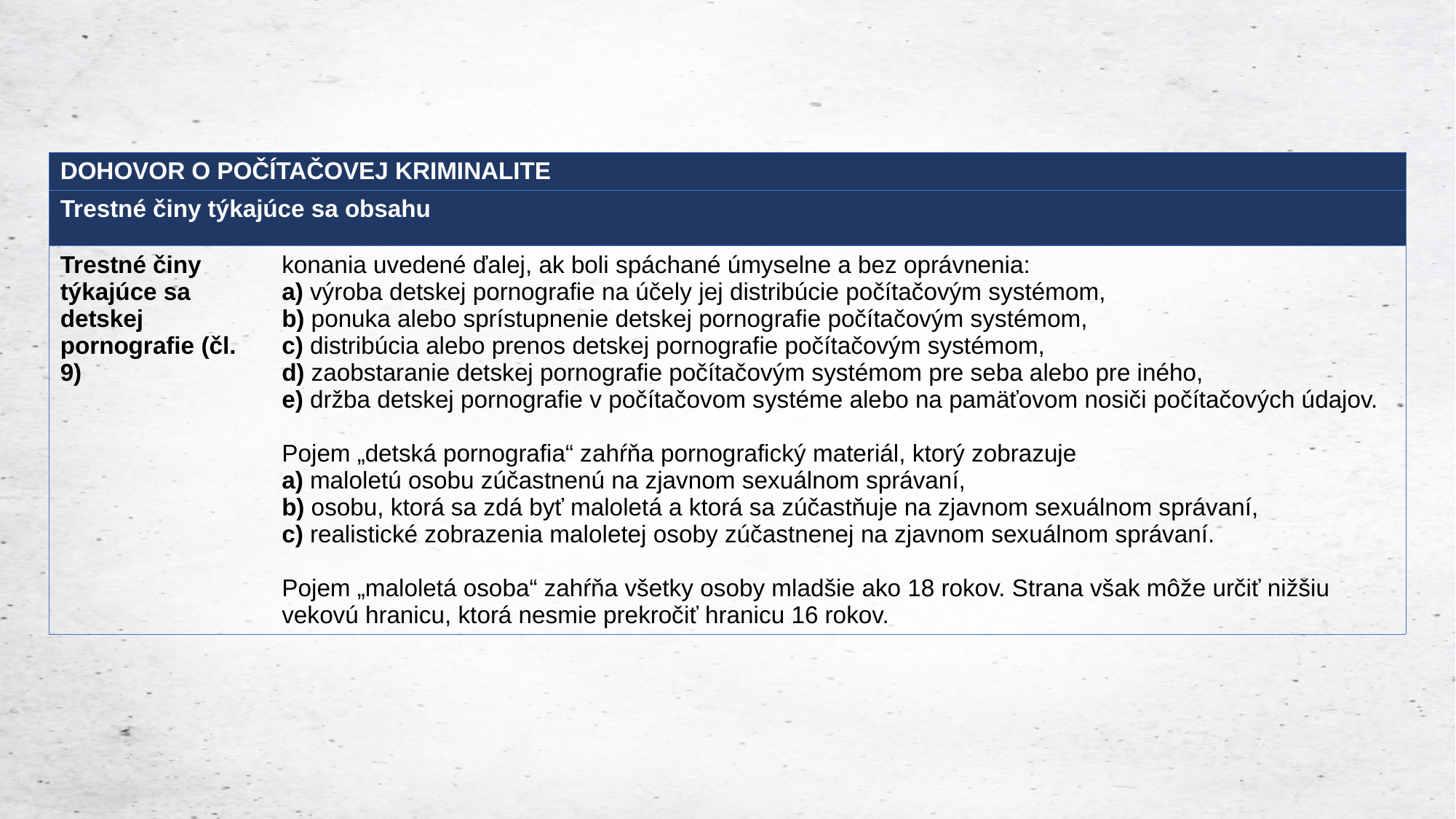

| DOHOVOR O POČÍTAČOVEJ KRIMINALITE |  |
| --- | --- |
| Trestné činy týkajúce sa obsahu |  |
| Trestné činy týkajúce sa detskej pornografie (čl. 9) | konania uvedené ďalej, ak boli spáchané úmyselne a bez oprávnenia: a) výroba detskej pornografie na účely jej distribúcie počítačovým systémom, b) ponuka alebo sprístupnenie detskej pornografie počítačovým systémom, c) distribúcia alebo prenos detskej pornografie počítačovým systémom, d) zaobstaranie detskej pornografie počítačovým systémom pre seba alebo pre iného, e) držba detskej pornografie v počítačovom systéme alebo na pamäťovom nosiči počítačových údajov. Pojem „detská pornografia“ zahŕňa pornografický materiál, ktorý zobrazuje a) maloletú osobu zúčastnenú na zjavnom sexuálnom správaní, b) osobu, ktorá sa zdá byť maloletá a ktorá sa zúčastňuje na zjavnom sexuálnom správaní, c) realistické zobrazenia maloletej osoby zúčastnenej na zjavnom sexuálnom správaní. Pojem „maloletá osoba“ zahŕňa všetky osoby mladšie ako 18 rokov. Strana však môže určiť nižšiu vekovú hranicu, ktorá nesmie prekročiť hranicu 16 rokov. |